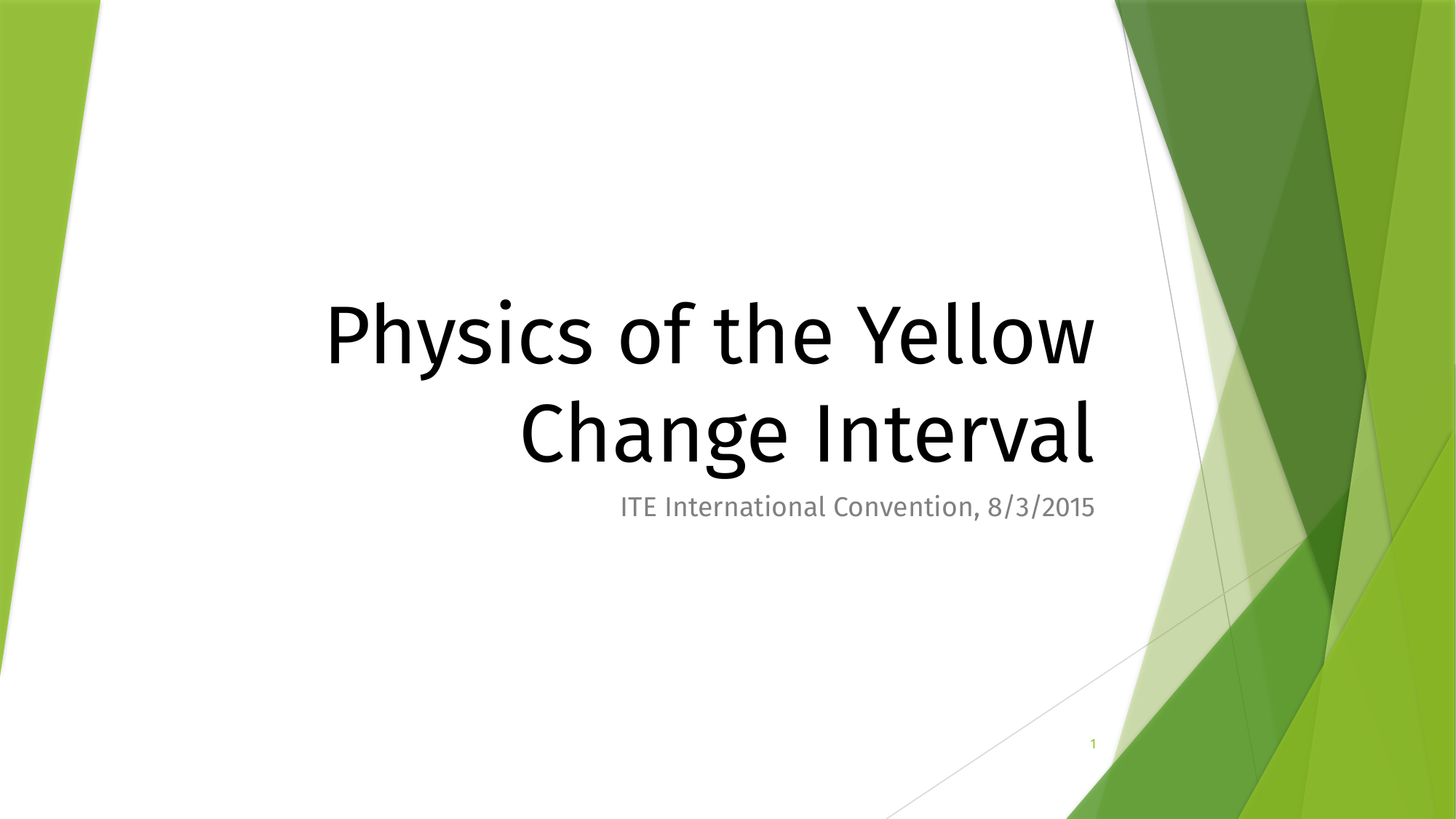

# Physics of the Yellow Change Interval
ITE International Convention, 8/3/2015
1